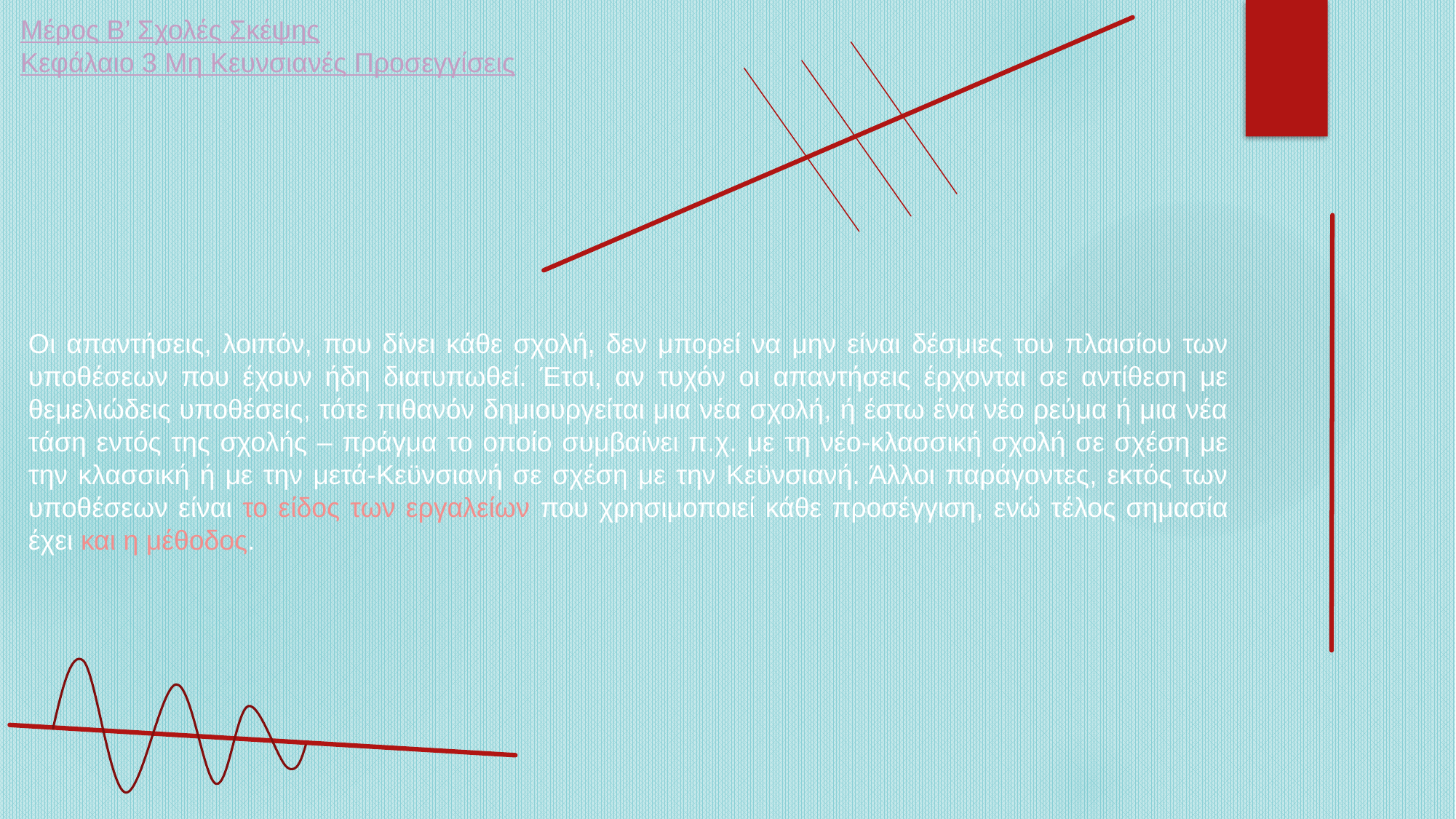

Μέρος Β’ Σχολές Σκέψης
Κεφάλαιο 3 Μη Κευνσιανές Προσεγγίσεις
Οι απαντήσεις, λοιπόν, που δίνει κάθε σχολή, δεν μπορεί να μην είναι δέσμιες του πλαισίου των υποθέσεων που έχουν ήδη διατυπωθεί. Έτσι, αν τυχόν οι απαντήσεις έρχονται σε αντίθεση με θεμελιώδεις υποθέσεις, τότε πιθανόν δημιουργείται μια νέα σχολή, ή έστω ένα νέο ρεύμα ή μια νέα τάση εντός της σχολής – πράγμα το οποίο συμβαίνει π.χ. με τη νέο-κλασσική σχολή σε σχέση με την κλασσική ή με την μετά-Κεϋνσιανή σε σχέση με την Κεϋνσιανή. Άλλοι παράγοντες, εκτός των υποθέσεων είναι το είδος των εργαλείων που χρησιμοποιεί κάθε προσέγγιση, ενώ τέλος σημασία έχει και η μέθοδος.